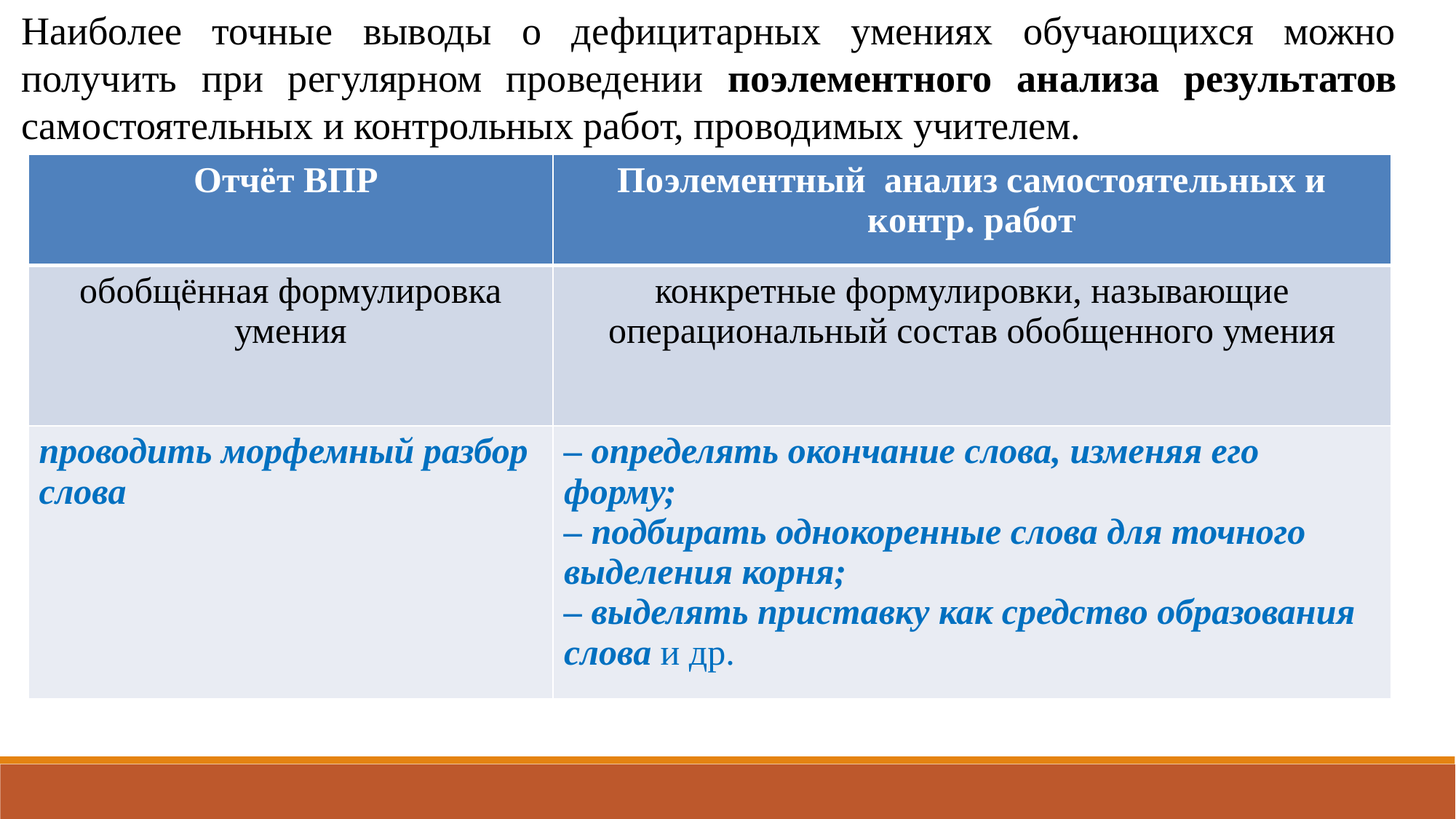

Наиболее точные выводы о дефицитарных умениях обучающихся можно получить при регулярном проведении поэлементного анализа результатов самостоятельных и контрольных работ, проводимых учителем.
| Отчёт ВПР | Поэлементный анализ самостоятельных и контр. работ |
| --- | --- |
| обобщённая формулировка умения | конкретные формулировки, называющие операциональный состав обобщенного умения |
| проводить морфемный разбор слова | – определять окончание слова, изменяя его форму; – подбирать однокоренные слова для точного выделения корня; – выделять приставку как средство образования слова и др. |